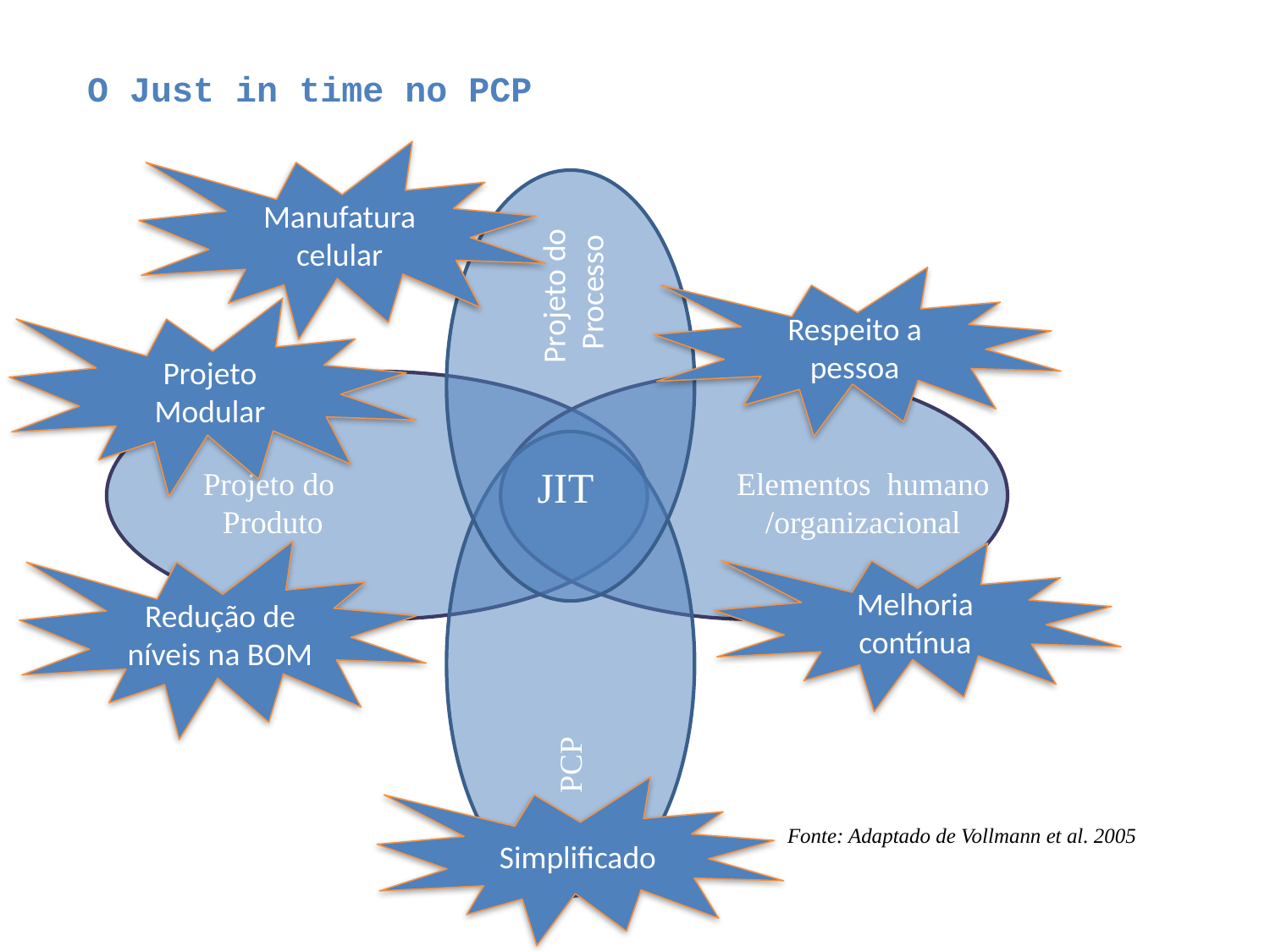

O Just in time no PCP
Manufatura celular

Projeto do
Processo
Respeito a pessoa
Projeto Modular

Projeto do
Produto

Elementos  humano /organizacional

PCP
JIT
Redução de níveis na BOM
Melhoria contínua
Simplificado
Fonte: Adaptado de Vollmann et al. 2005